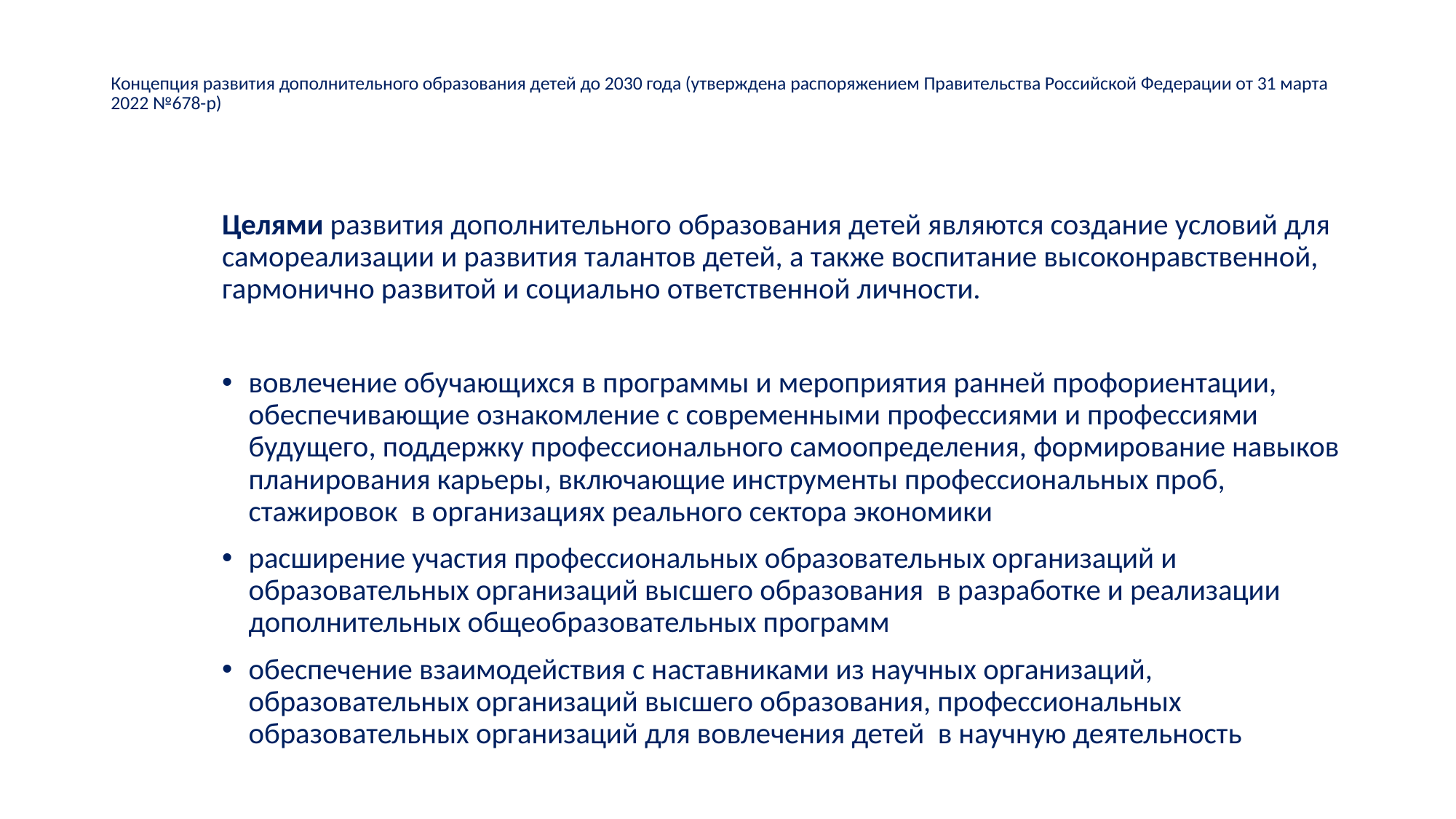

# Концепция развития дополнительного образования детей до 2030 года (утверждена распоряжением Правительства Российской Федерации от 31 марта 2022 №678-р)
Целями развития дополнительного образования детей являются создание условий для самореализации и развития талантов детей, а также воспитание высоконравственной, гармонично развитой и социально ответственной личности.

вовлечение обучающихся в программы и мероприятия ранней профориентации, обеспечивающие ознакомление с современными профессиями и профессиями будущего, поддержку профессионального самоопределения, формирование навыков планирования карьеры, включающие инструменты профессиональных проб, стажировок  в организациях реального сектора экономики
расширение участия профессиональных образовательных организаций и образовательных организаций высшего образования  в разработке и реализации дополнительных общеобразовательных программ
обеспечение взаимодействия с наставниками из научных организаций, образовательных организаций высшего образования, профессиональных образовательных организаций для вовлечения детей  в научную деятельность